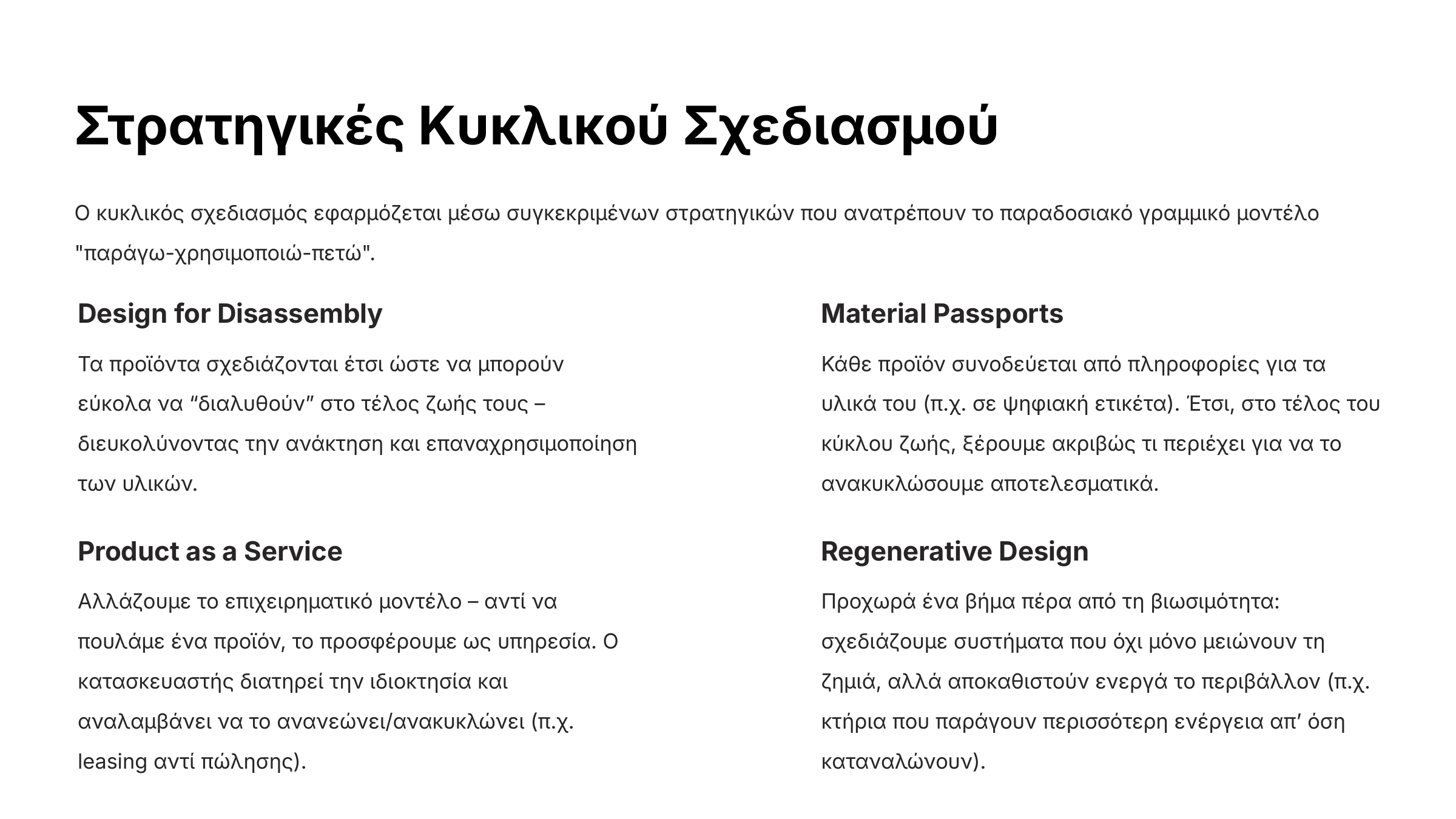

Στρατηγικές Κυκλικού Σχεδιασμού
Ο κυκλικός σχεδιασμός εφαρμόζεται μέσω συγκεκριμένων στρατηγικών που ανατρέπουν το παραδοσιακό γραμμικό μοντέλο "παράγω-χρησιμοποιώ-πετώ".
Design for Disassembly
Material Passports
Τα προϊόντα σχεδιάζονται έτσι ώστε να μπορούν εύκολα να “διαλυθούν” στο τέλος ζωής τους – διευκολύνοντας την ανάκτηση και επαναχρησιμοποίηση των υλικών.
Κάθε προϊόν συνοδεύεται από πληροφορίες για τα υλικά του (π.χ. σε ψηφιακή ετικέτα). Έτσι, στο τέλος του κύκλου ζωής, ξέρουμε ακριβώς τι περιέχει για να το ανακυκλώσουμε αποτελεσματικά.
Product as a Service
Regenerative Design
Αλλάζουμε το επιχειρηματικό μοντέλο – αντί να πουλάμε ένα προϊόν, το προσφέρουμε ως υπηρεσία. Ο κατασκευαστής διατηρεί την ιδιοκτησία και αναλαμβάνει να το ανανεώνει/ανακυκλώνει (π.χ. leasing αντί πώλησης).
Προχωρά ένα βήμα πέρα από τη βιωσιμότητα: σχεδιάζουμε συστήματα που όχι μόνο μειώνουν τη ζημιά, αλλά αποκαθιστούν ενεργά το περιβάλλον (π.χ. κτήρια που παράγουν περισσότερη ενέργεια απ’ όση καταναλώνουν).